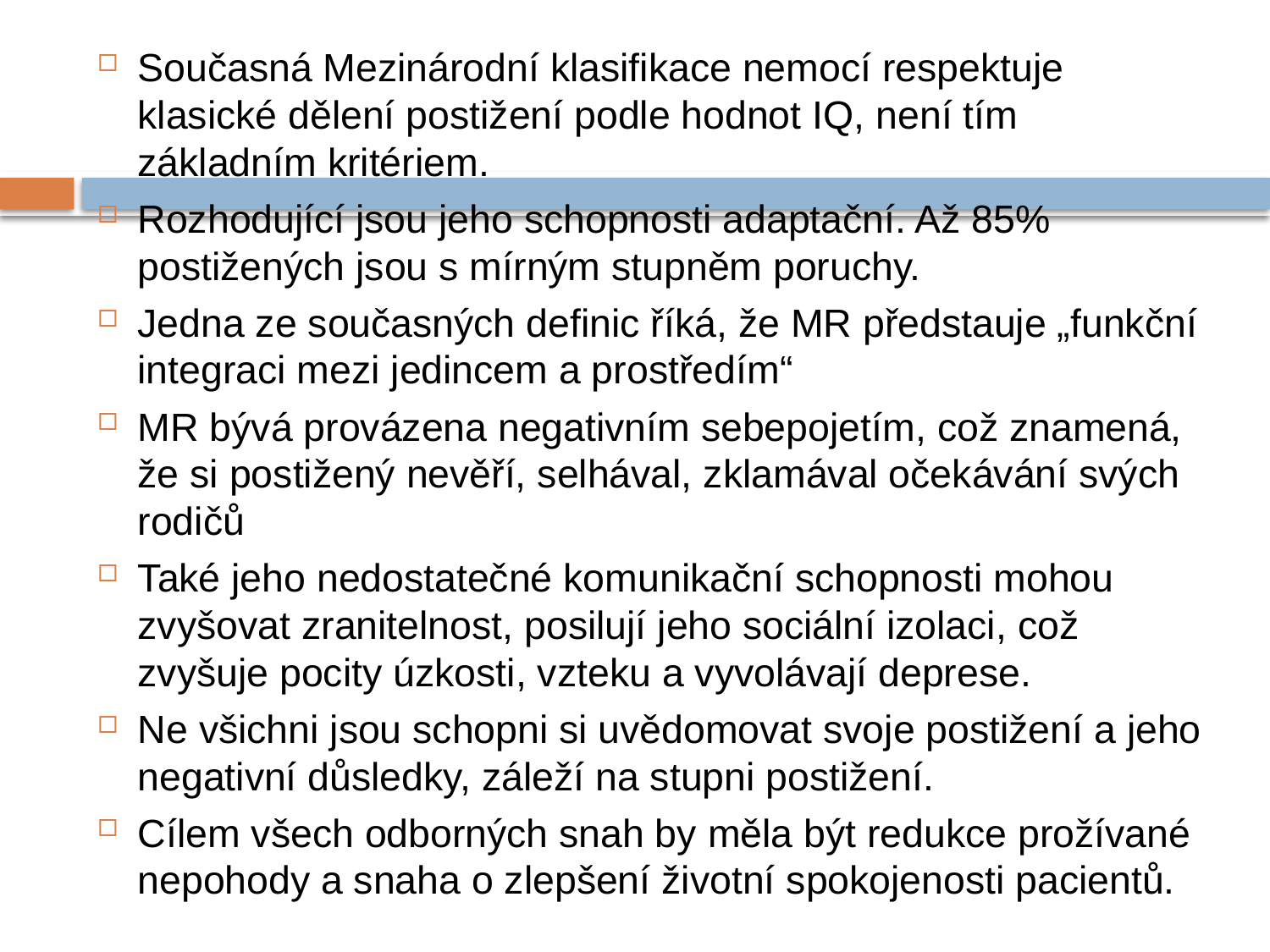

#
Současná Mezinárodní klasifikace nemocí respektuje klasické dělení postižení podle hodnot IQ, není tím základním kritériem.
Rozhodující jsou jeho schopnosti adaptační. Až 85% postižených jsou s mírným stupněm poruchy.
Jedna ze současných definic říká, že MR předstauje „funkční integraci mezi jedincem a prostředím“
MR bývá provázena negativním sebepojetím, což znamená, že si postižený nevěří, selhával, zklamával očekávání svých rodičů
Také jeho nedostatečné komunikační schopnosti mohou zvyšovat zranitelnost, posilují jeho sociální izolaci, což zvyšuje pocity úzkosti, vzteku a vyvolávají deprese.
Ne všichni jsou schopni si uvědomovat svoje postižení a jeho negativní důsledky, záleží na stupni postižení.
Cílem všech odborných snah by měla být redukce prožívané nepohody a snaha o zlepšení životní spokojenosti pacientů.